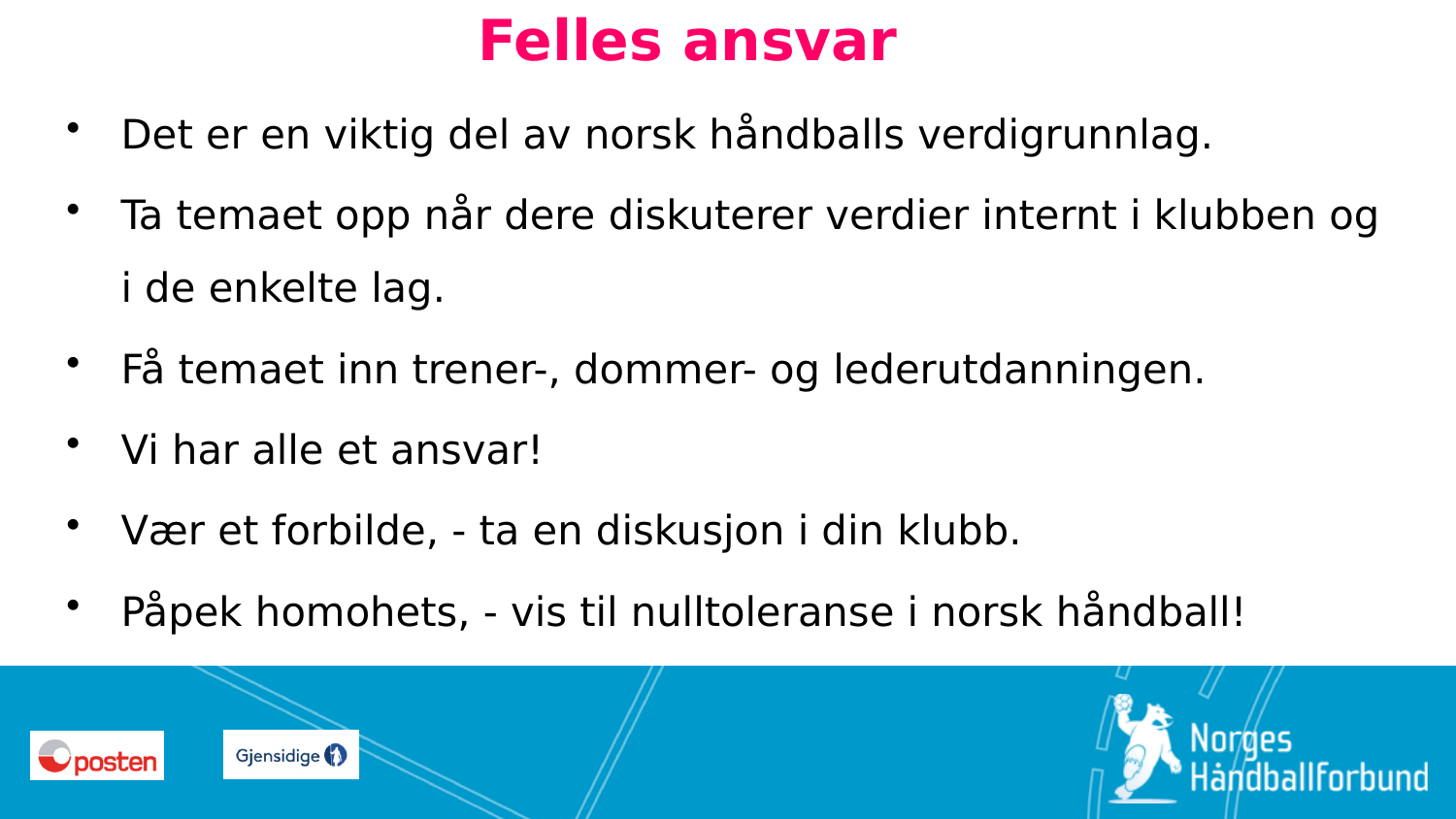

# Felles ansvar
Det er en viktig del av norsk håndballs verdigrunnlag.
Ta temaet opp når dere diskuterer verdier internt i klubben og i de enkelte lag.
Få temaet inn trener-, dommer- og lederutdanningen.
Vi har alle et ansvar!
Vær et forbilde, - ta en diskusjon i din klubb.
Påpek homohets, - vis til nulltoleranse i norsk håndball!